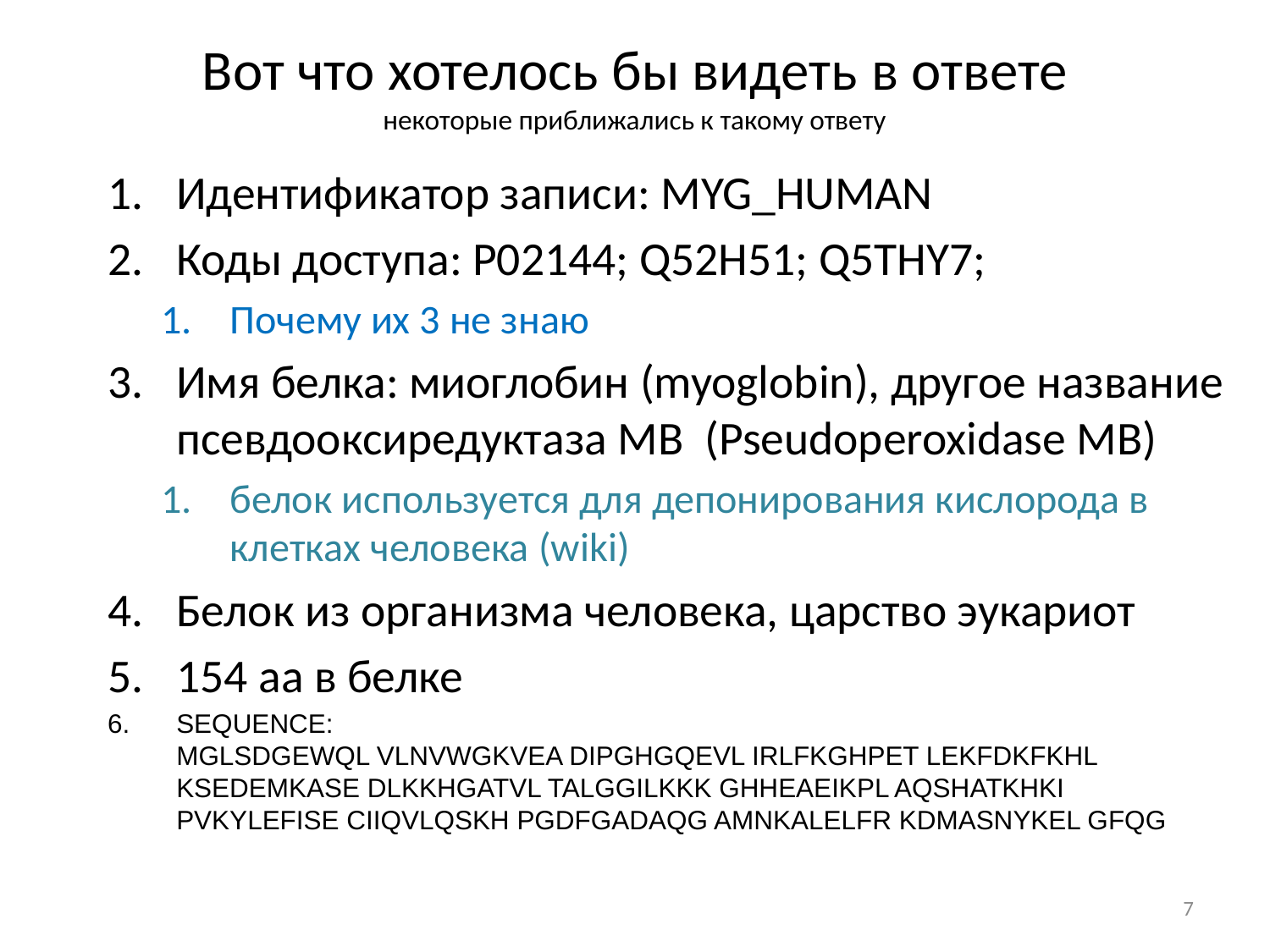

# Вот что хотелось бы видеть в ответе некоторые приближались к такому ответу
Идентификатор записи: MYG_HUMAN
Коды доступа: P02144; Q52H51; Q5THY7;
Почему их 3 не знаю
Имя белка: миоглобин (myoglobin), другое название псевдооксиредуктаза MB  (Pseudoperoxidase MB)
белок используется для депонирования кислорода в клетках человека (wiki)
Белок из организма человека, царство эукариот
154 aa в белке
SEQUENCE:
MGLSDGEWQL VLNVWGKVEA DIPGHGQEVL IRLFKGHPET LEKFDKFKHL KSEDEMKASE DLKKHGATVL TALGGILKKK GHHEAEIKPL AQSHATKHKI PVKYLEFISE CIIQVLQSKH PGDFGADAQG AMNKALELFR KDMASNYKEL GFQG

7